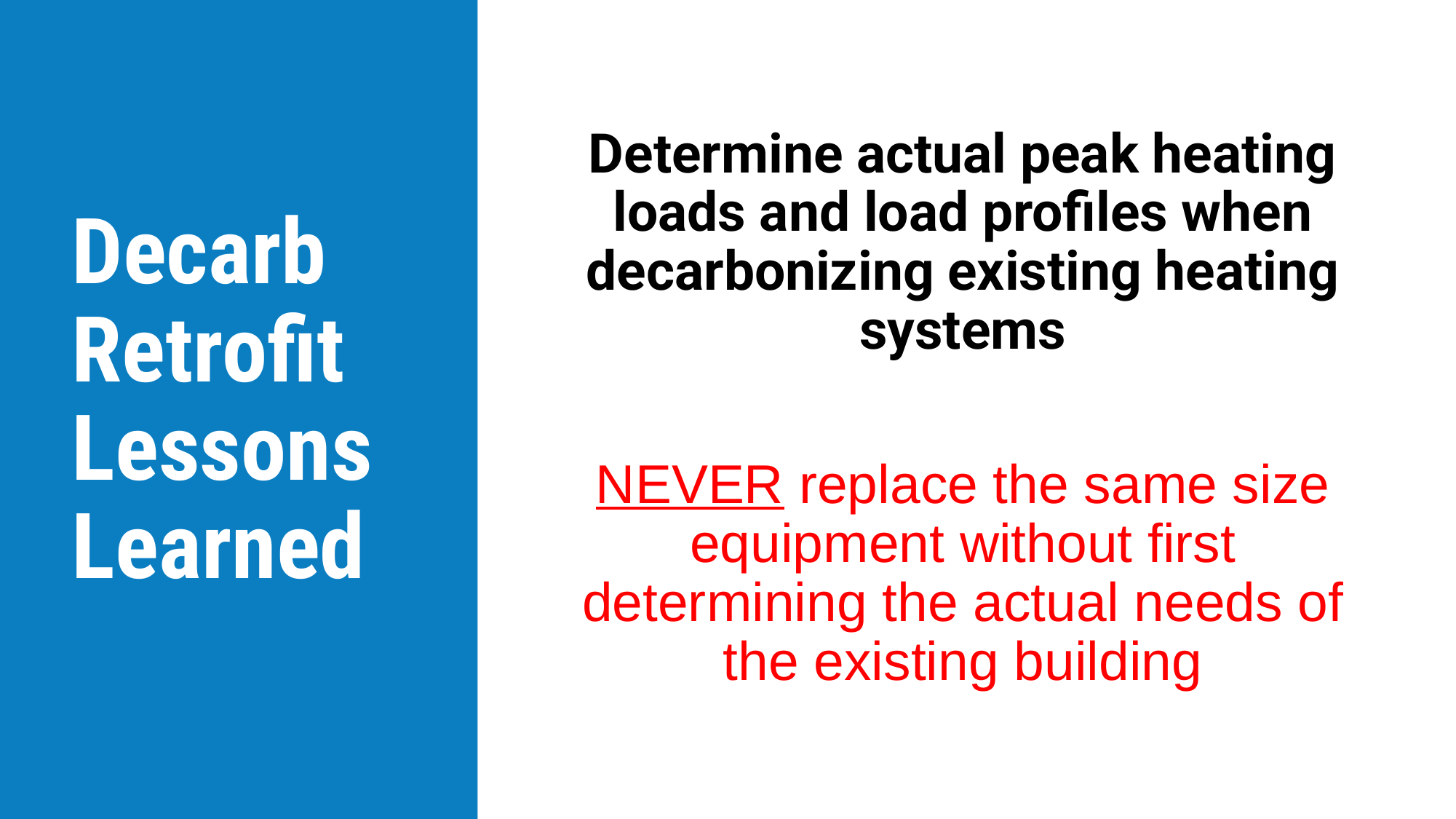

Determine actual peak heating loads and load profiles when decarbonizing existing heating systems

NEVER replace the same size equipment without first determining the actual needs of the existing building
Decarb
Retrofit
Lessons
Learned